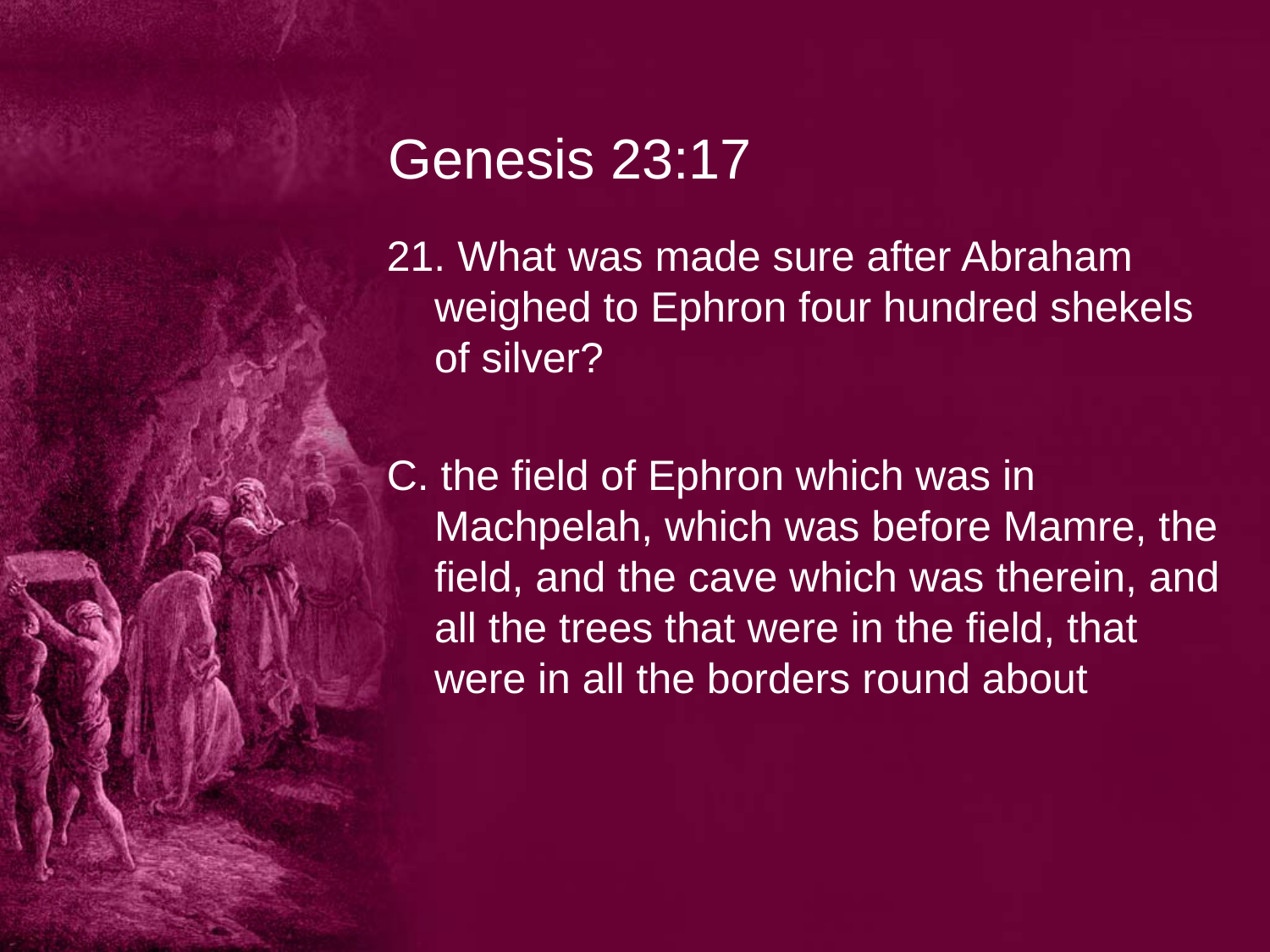

# Genesis 23:17
21. What was made sure after Abraham weighed to Ephron four hundred shekels of silver?

C. the field of Ephron which was in Machpelah, which was before Mamre, the field, and the cave which was therein, and all the trees that were in the field, that were in all the borders round about